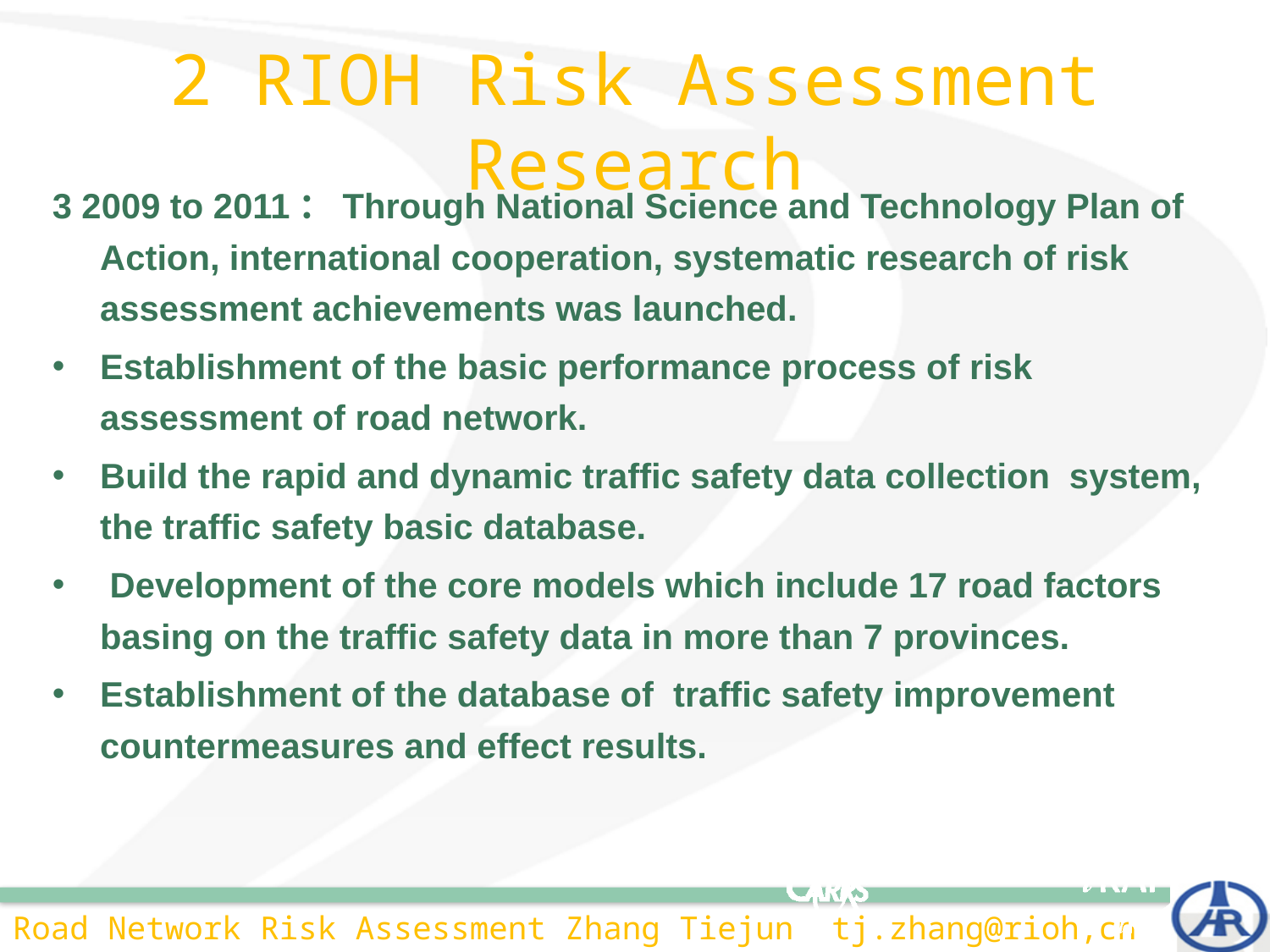

# 2 RIOH Risk Assessment Research
3 2009 to 2011：Through National Science and Technology Plan of Action, international cooperation, systematic research of risk assessment achievements was launched.
Establishment of the basic performance process of risk assessment of road network.
Build the rapid and dynamic traffic safety data collection  system, the traffic safety basic database.
 Development of the core models which include 17 road factors basing on the traffic safety data in more than 7 provinces.
Establishment of the database of  traffic safety improvement countermeasures and effect results.